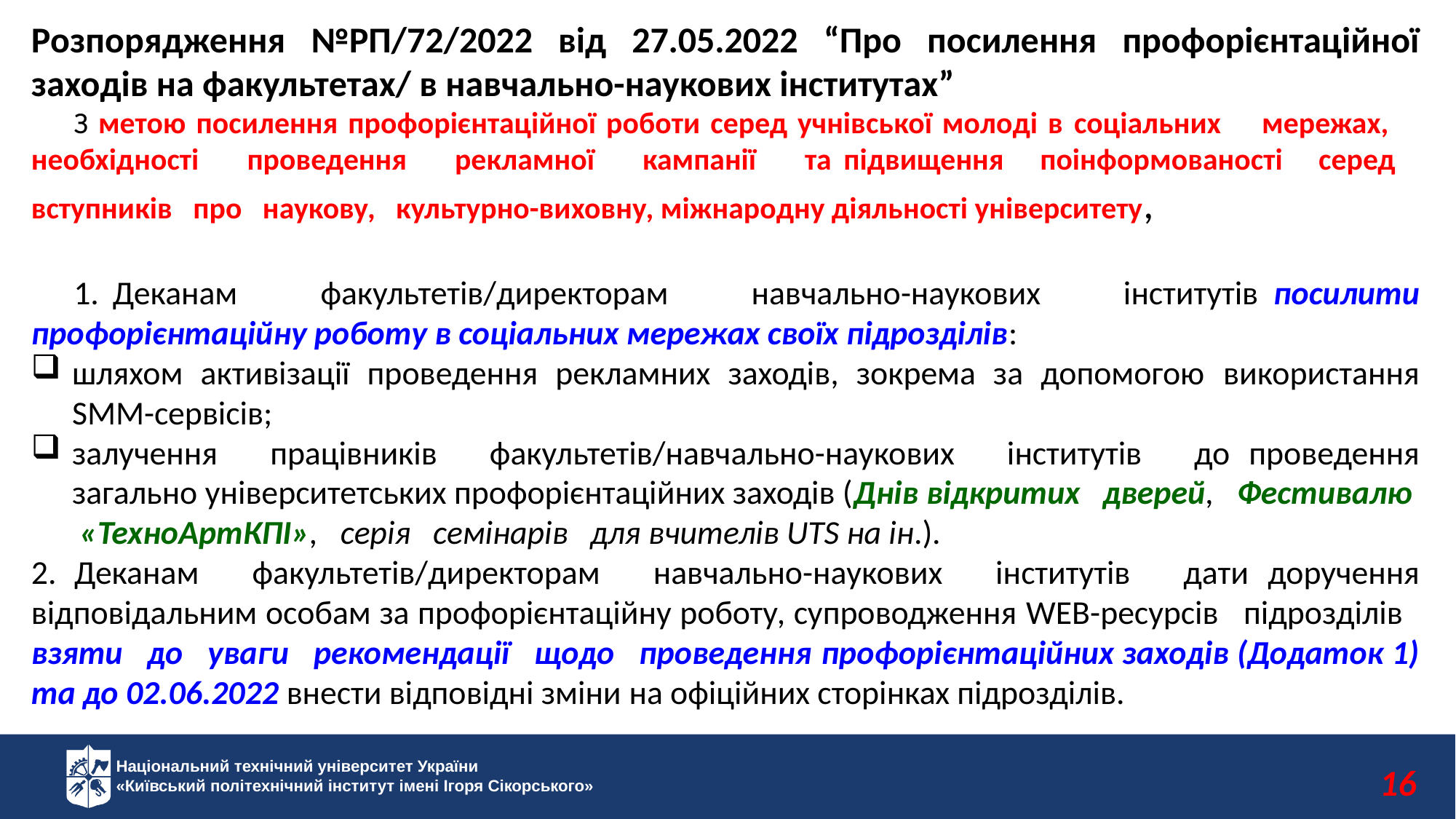

Розпорядження №РП/72/2022 від 27.05.2022 “Про посилення профорієнтаційної заходів на факультетах/ в навчально-наукових інститутах”
З метою посилення профорієнтаційної роботи серед учнівської молоді в соціальних    мережах,    необхідності    проведення    рекламної    кампанії    та підвищення   поінформованості   серед   вступників   про   наукову,   культурно-виховну, міжнародну діяльності університету,

1. Деканам      факультетів/директорам      навчально-наукових      інститутів посилити профорієнтаційну роботу в соціальних мережах своїх підрозділів:
шляхом активізації проведення рекламних заходів, зокрема за допомогою використання SMM-сервісів;
залучення   працівників   факультетів/навчально-наукових   інститутів   до проведення загально університетських профорієнтаційних заходів (Днів відкритих   дверей,   Фестивалю   «ТехноАртКПІ»,   серія   семінарів   для вчителів UTS на ін.).
2. Деканам   факультетів/директорам   навчально-наукових   інститутів   дати доручення відповідальним особам за профорієнтаційну роботу, супроводження WEB-ресурсів   підрозділів   взяти   до   уваги   рекомендації   щодо   проведення профорієнтаційних заходів (Додаток 1) та до 02.06.2022 внести відповідні зміни на офіційних сторінках підрозділів.
16